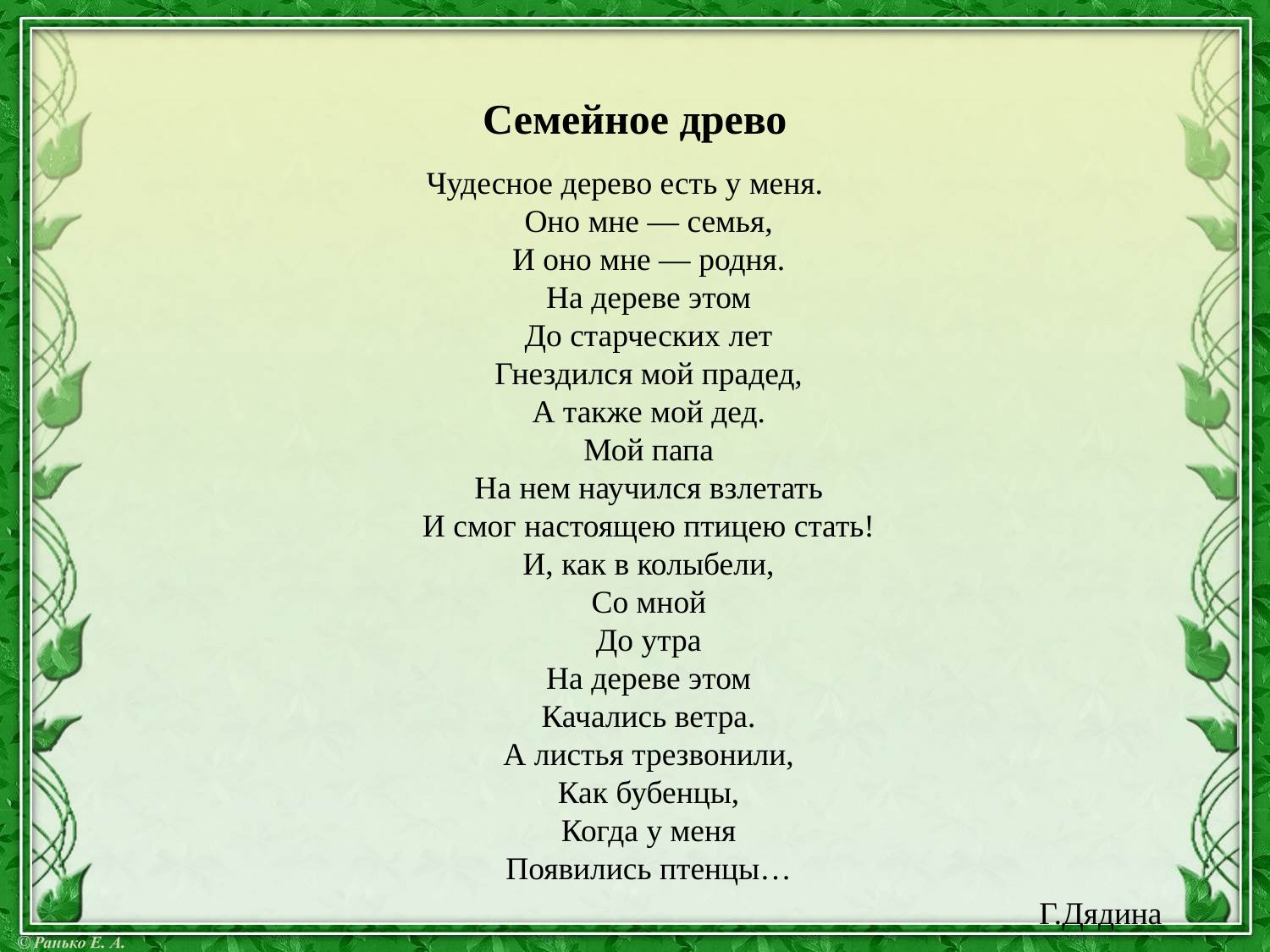

# Семейное древо
Чудесное дерево есть у меня.
Оно мне — семья,
И оно мне — родня.
На дереве этом
До старческих лет
Гнездился мой прадед,
А также мой дед.
Мой папа
На нем научился взлетать
И смог настоящею птицею стать!
И, как в колыбели,
Со мной
До утра
На дереве этом
Качались ветра.
А листья трезвонили,
Как бубенцы,
Когда у меня
Появились птенцы…
Г.Дядина